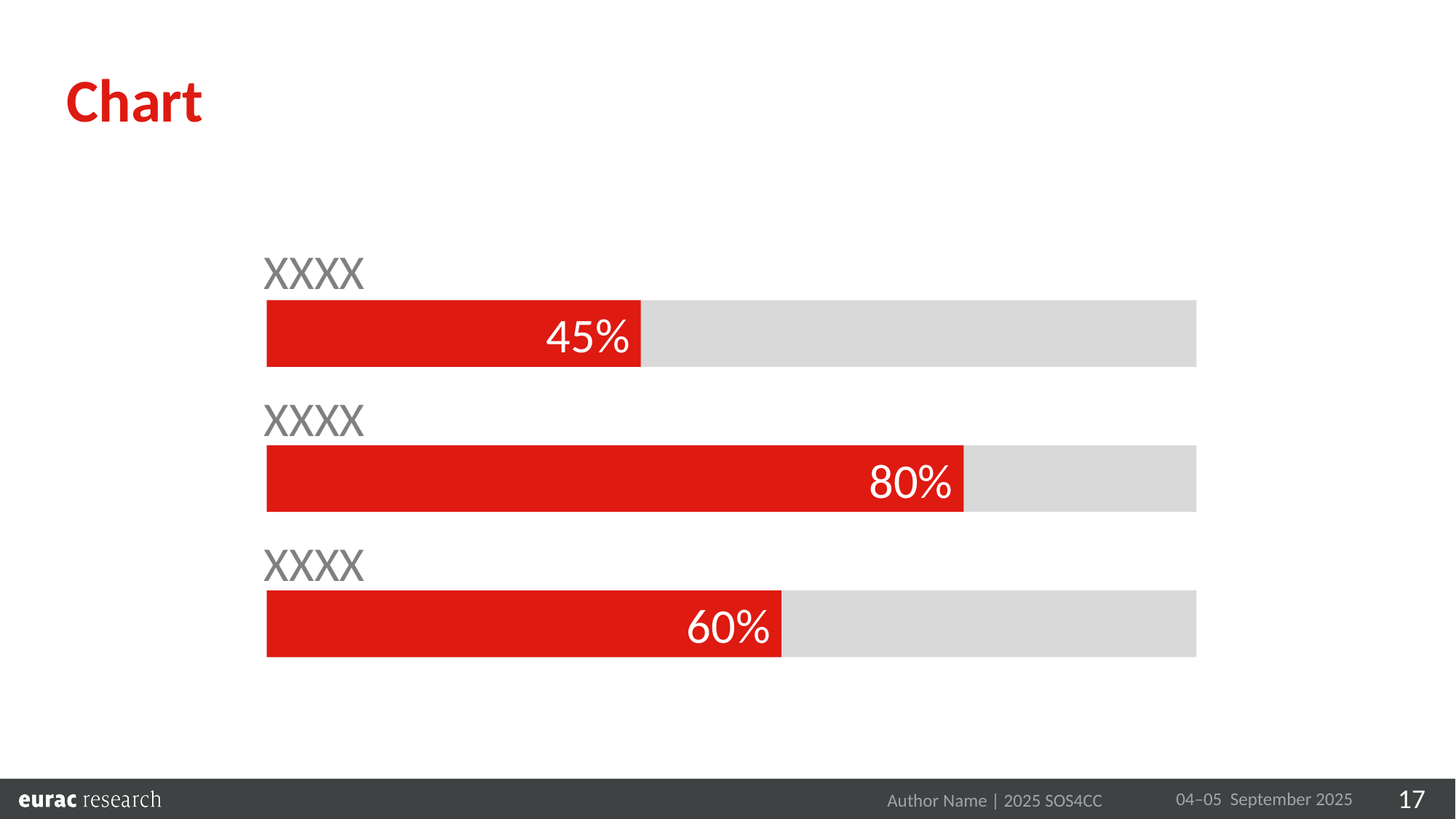

Chart
XXXX
45%

XXXX
80%

XXXX
60%